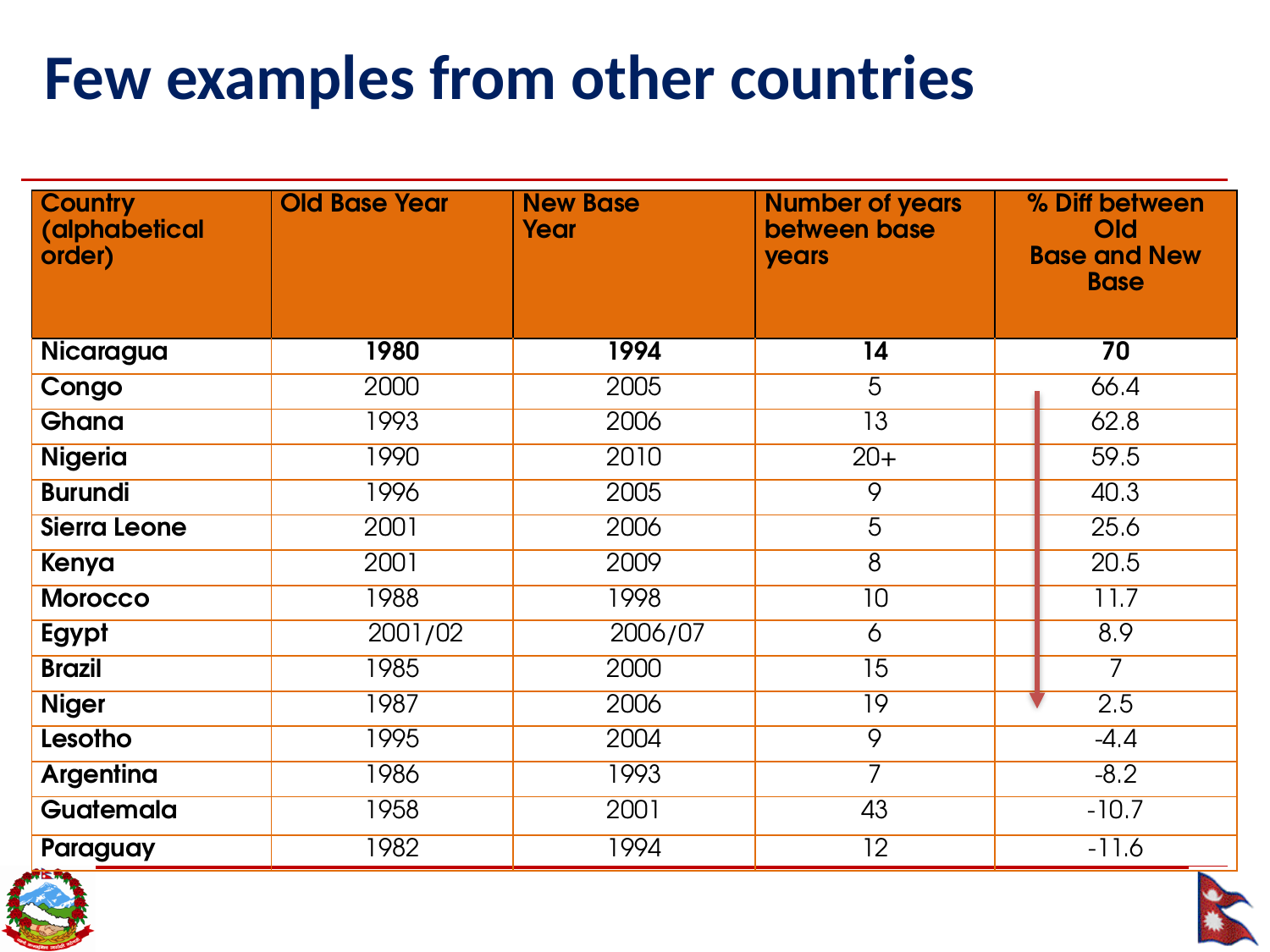

# Few examples from other countries
| Country (alphabetical order) | Old Base Year | New Base Year | Number of years between base years | % Diff between Old Base and New Base |
| --- | --- | --- | --- | --- |
| Nicaragua | 1980 | 1994 | 14 | 70 |
| Congo | 2000 | 2005 | 5 | 66.4 |
| Ghana | 1993 | 2006 | 13 | 62.8 |
| Nigeria | 1990 | 2010 | 20+ | 59.5 |
| Burundi | 1996 | 2005 | 9 | 40.3 |
| Sierra Leone | 2001 | 2006 | 5 | 25.6 |
| Kenya | 2001 | 2009 | 8 | 20.5 |
| Morocco | 1988 | 1998 | 10 | 11.7 |
| Egypt | 2001/02 | 2006/07 | 6 | 8.9 |
| Brazil | 1985 | 2000 | 15 | 7 |
| Niger | 1987 | 2006 | 19 | 2.5 |
| Lesotho | 1995 | 2004 | 9 | -4.4 |
| Argentina | 1986 | 1993 | 7 | -8.2 |
| Guatemala | 1958 | 2001 | 43 | -10.7 |
| Paraguay | 1982 | 1994 | 12 | -11.6 |